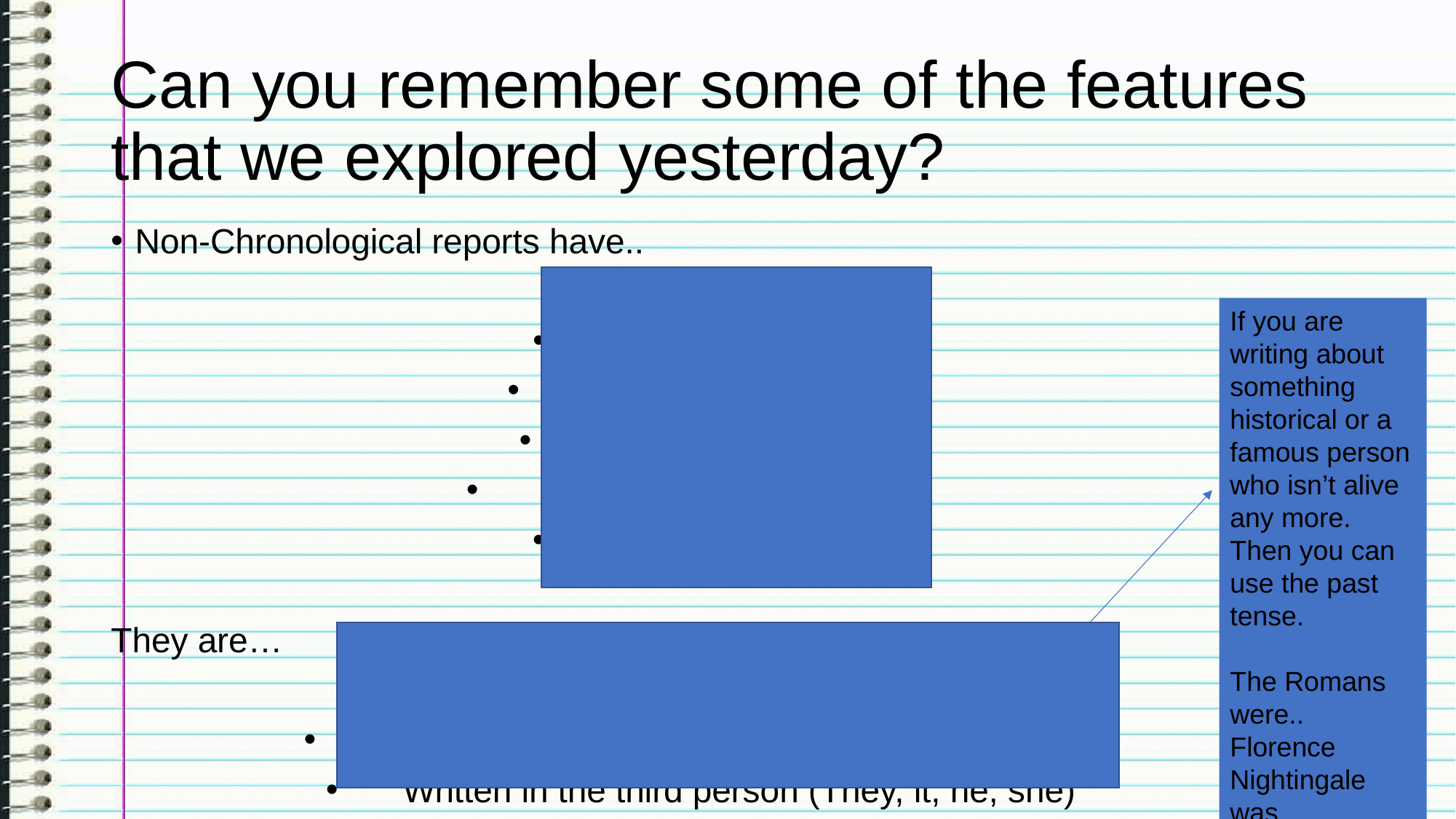

# Can you remember some of the features that we explored yesterday?
Non-Chronological reports have..

A clear title
An introduction
Subheadings
Pictures and captions
Fact boxes

They are…
Factual.
Usually written in the present tense  (have, are)
Written in the third person (They, it, he, she)

If you are writing about something historical or a famous person who isn’t alive any more. Then you can use the past tense.

The Romans were..
Florence Nightingale was…